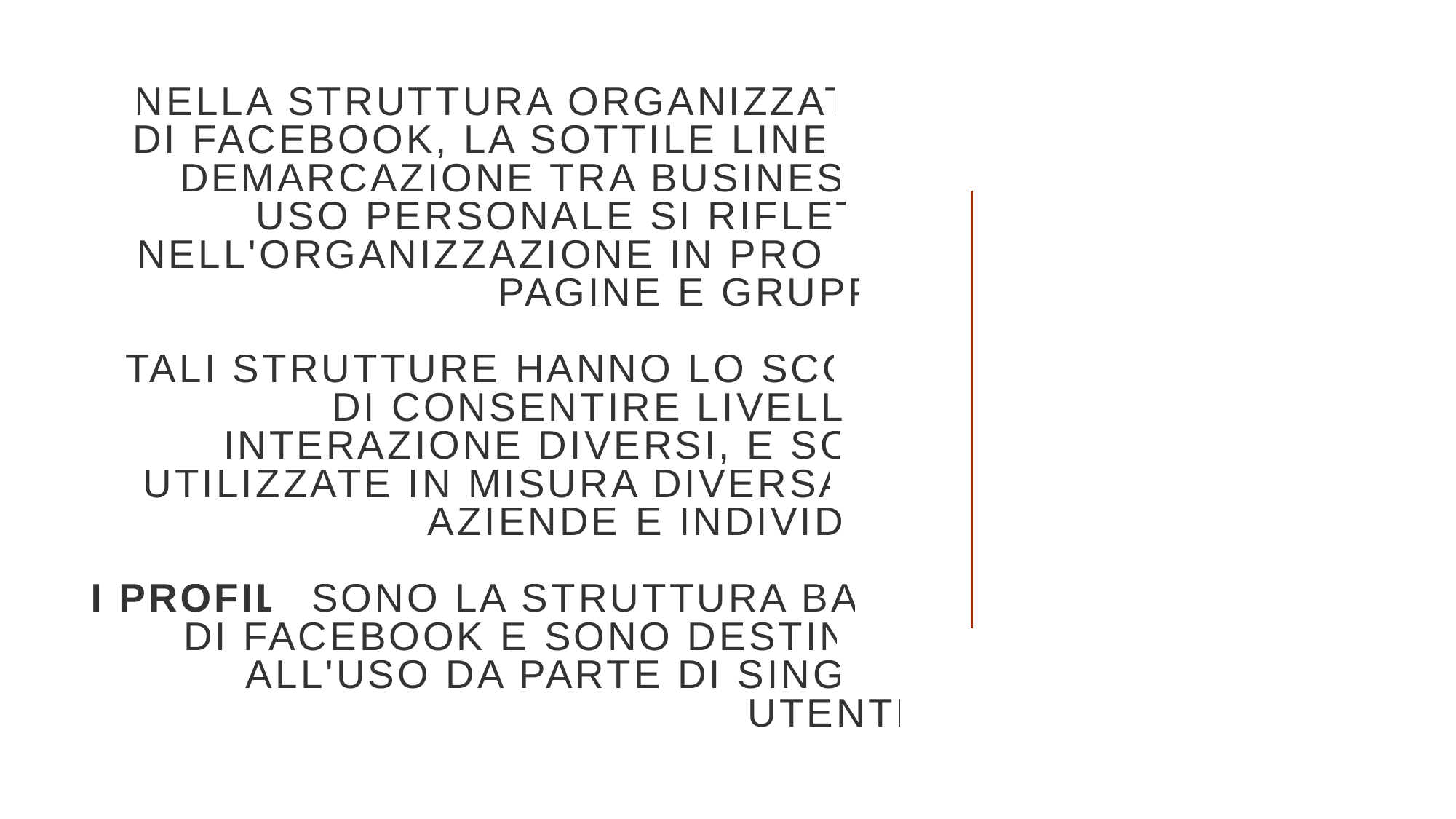

# Nella struttura organizzativa di Facebook, la sottile linea di demarcazione tra business e uso personale si riflette nell'organizzazione in profili, pagine e gruppi. Tali strutture hanno lo scopo di consentire livelli di interazione diversi, e sono utilizzate in misura diversa da aziende e individui. I profili sono la struttura base di Facebook e sono destinati all'uso da parte di singoli utenti.